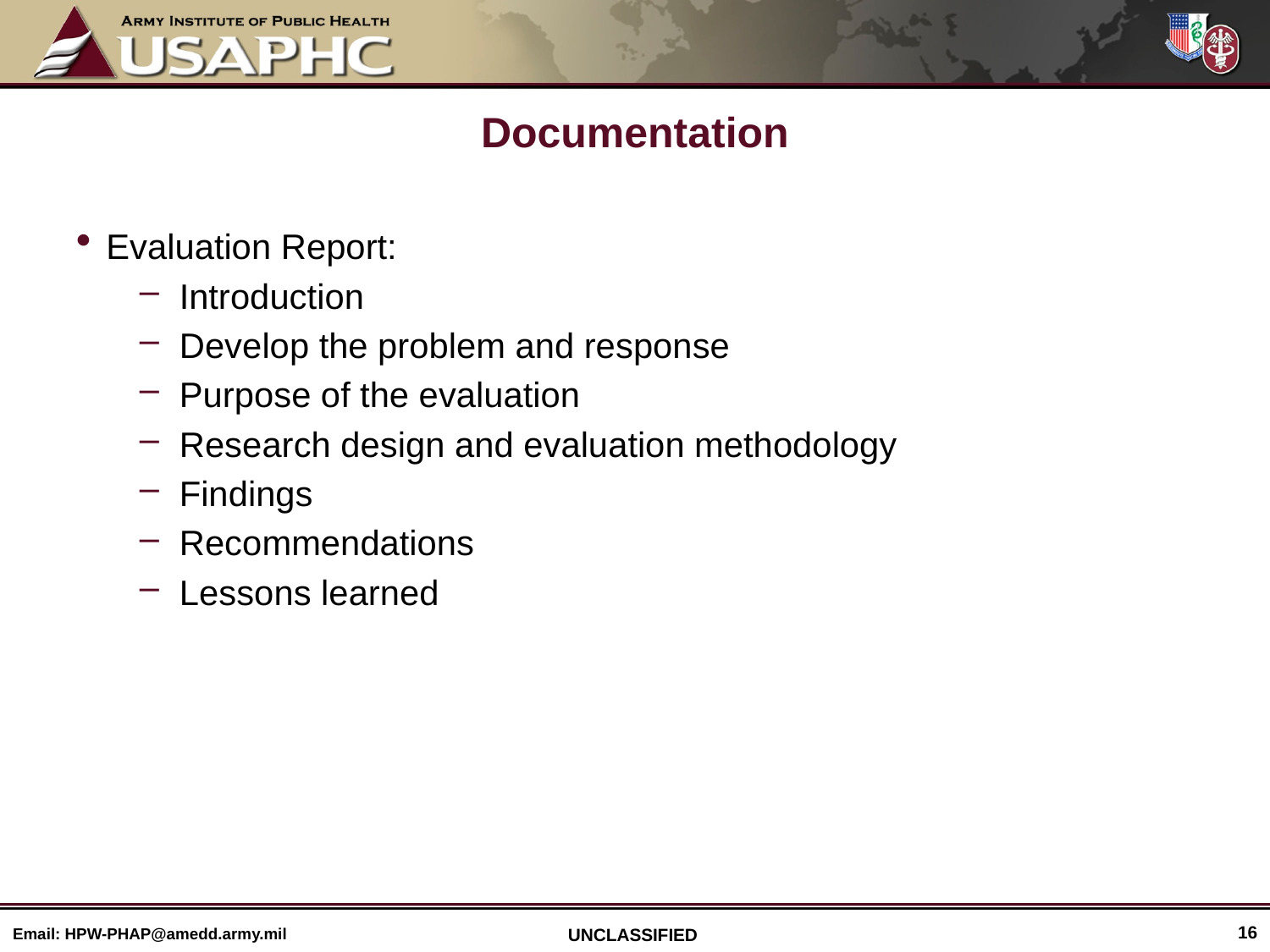

# Documentation
Evaluation Report:
Introduction
Develop the problem and response
Purpose of the evaluation
Research design and evaluation methodology
Findings
Recommendations
Lessons learned

16
Email: HPW-PHAP@amedd.army.mil
UNCLASSIFIED